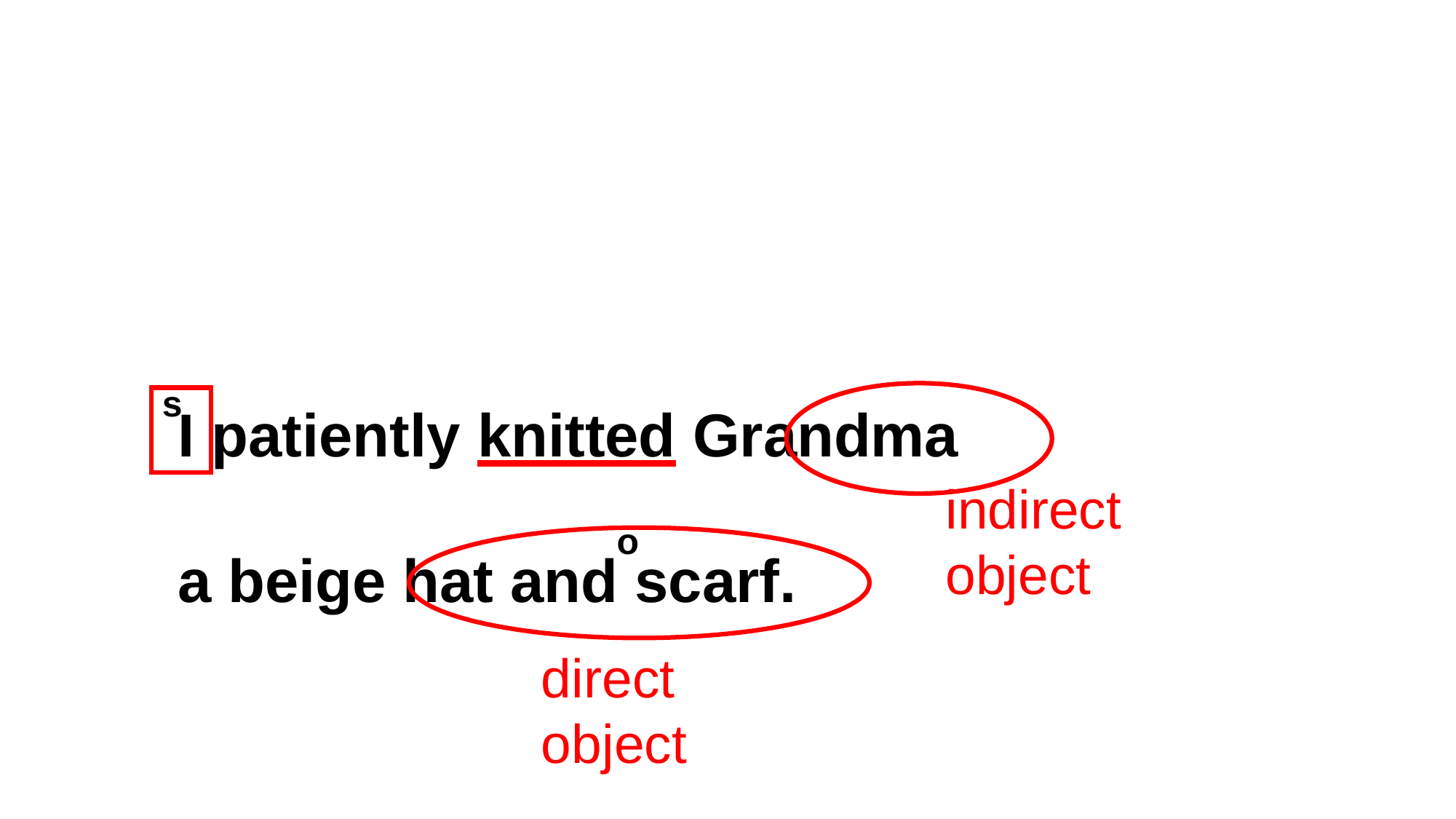

s

I patiently knitted Grandma

a beige hat and scarf.
indirect
object
o

direct
object